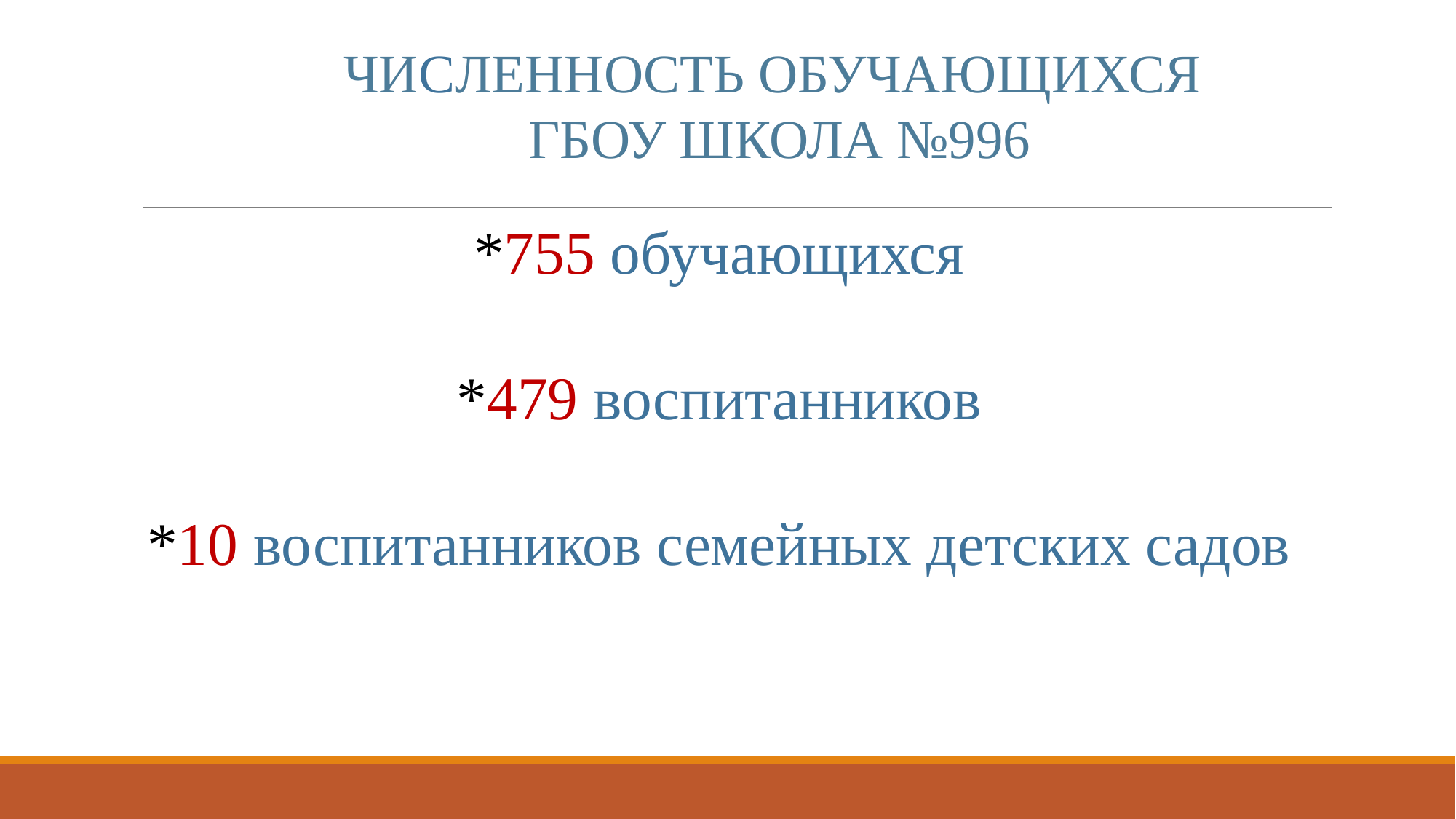

ЧИСЛЕННОСТЬ ОБУЧАЮЩИХСЯ
ГБОУ ШКОЛА №996
*755 обучающихся

*479 воспитанников

*10 воспитанников семейных детских садов